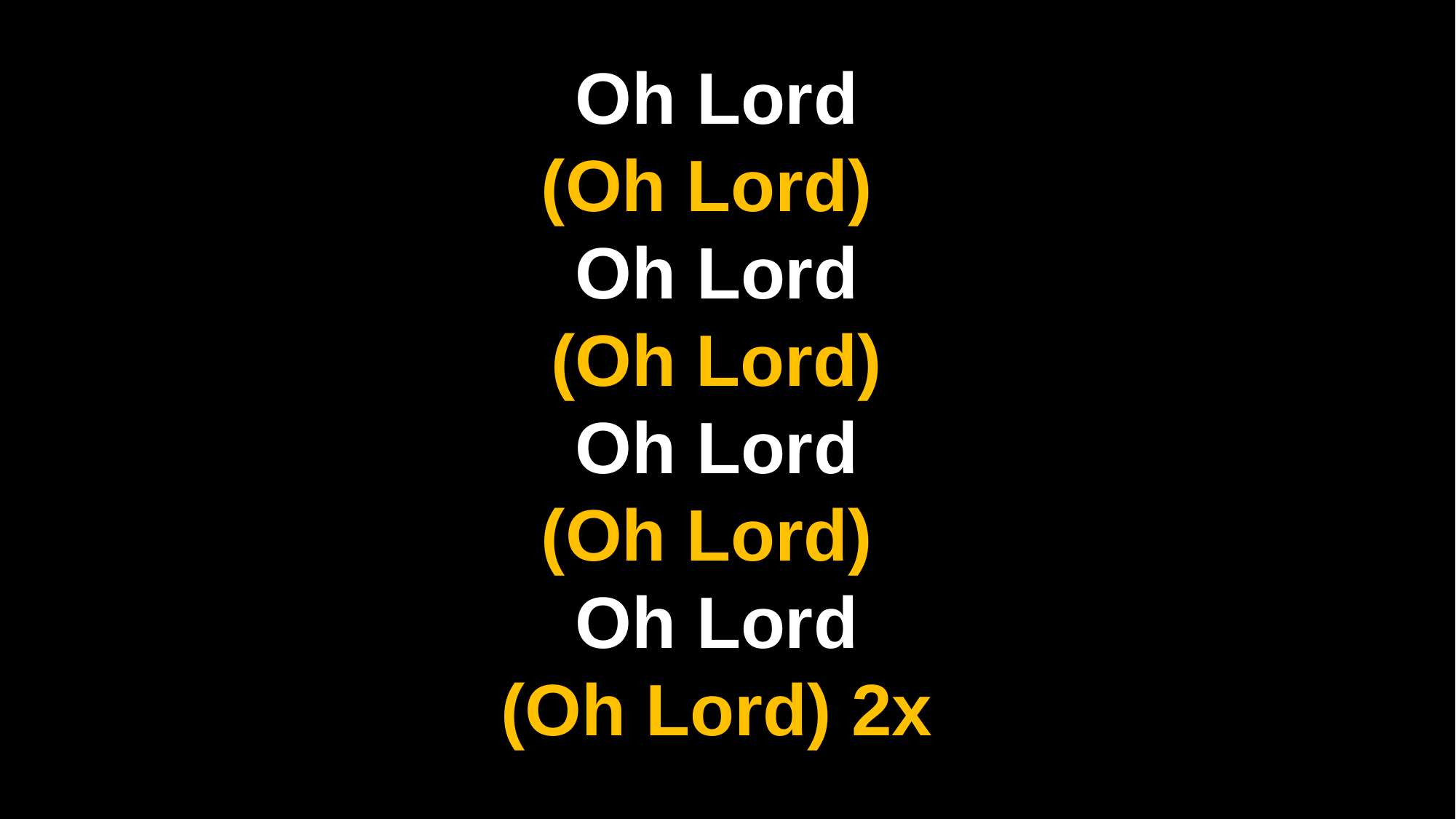

# Oh Lord (Oh Lord) Oh Lord (Oh Lord) Oh Lord (Oh Lord) Oh Lord (Oh Lord) 2x